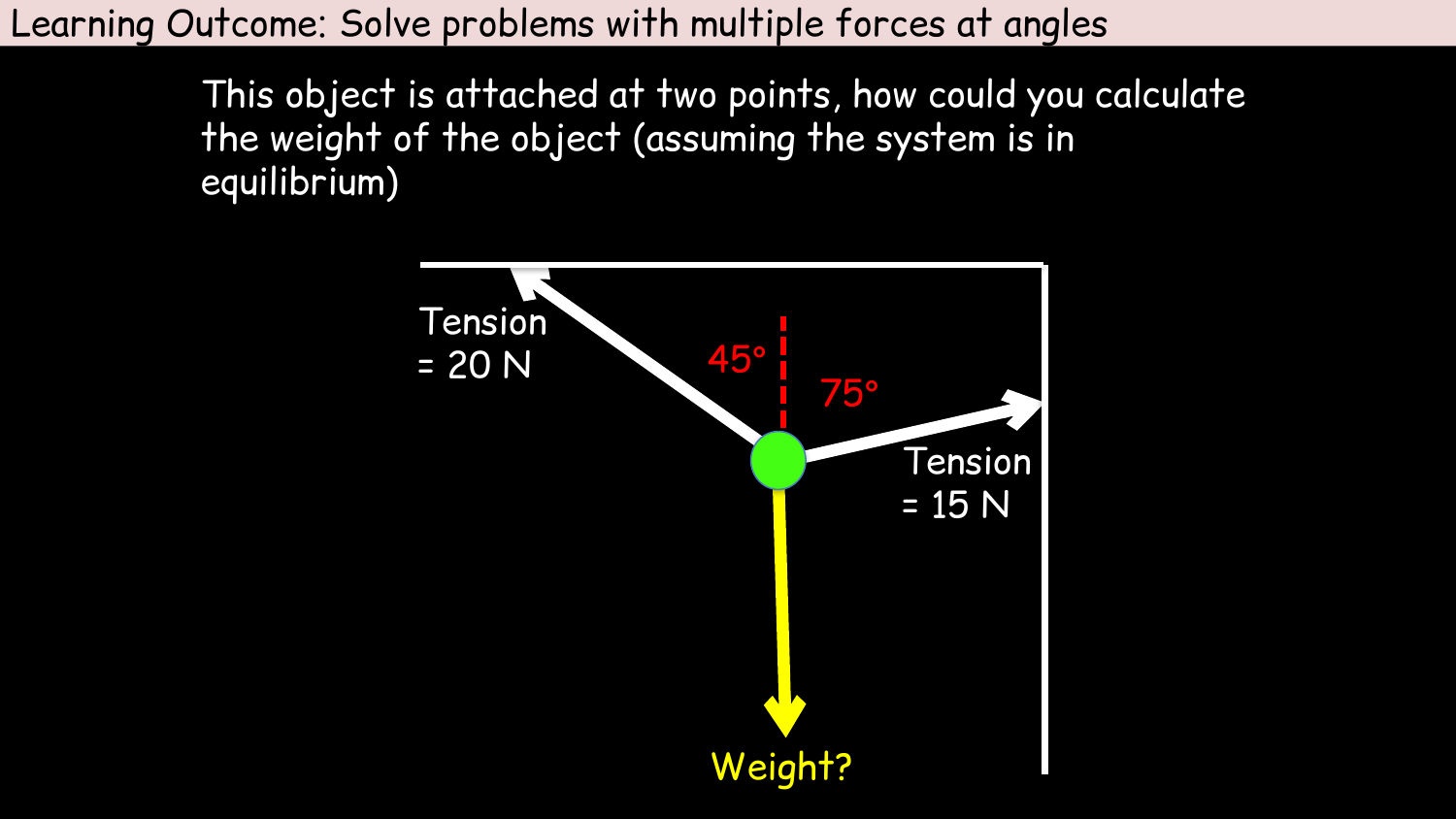

Learning Outcome: Solve problems with multiple forces at angles
This object is attached at two points, how could you calculate the weight of the object (assuming the system is in equilibrium)

Tension = 20 N

45°

75°

Tension = 15 N

Weight?